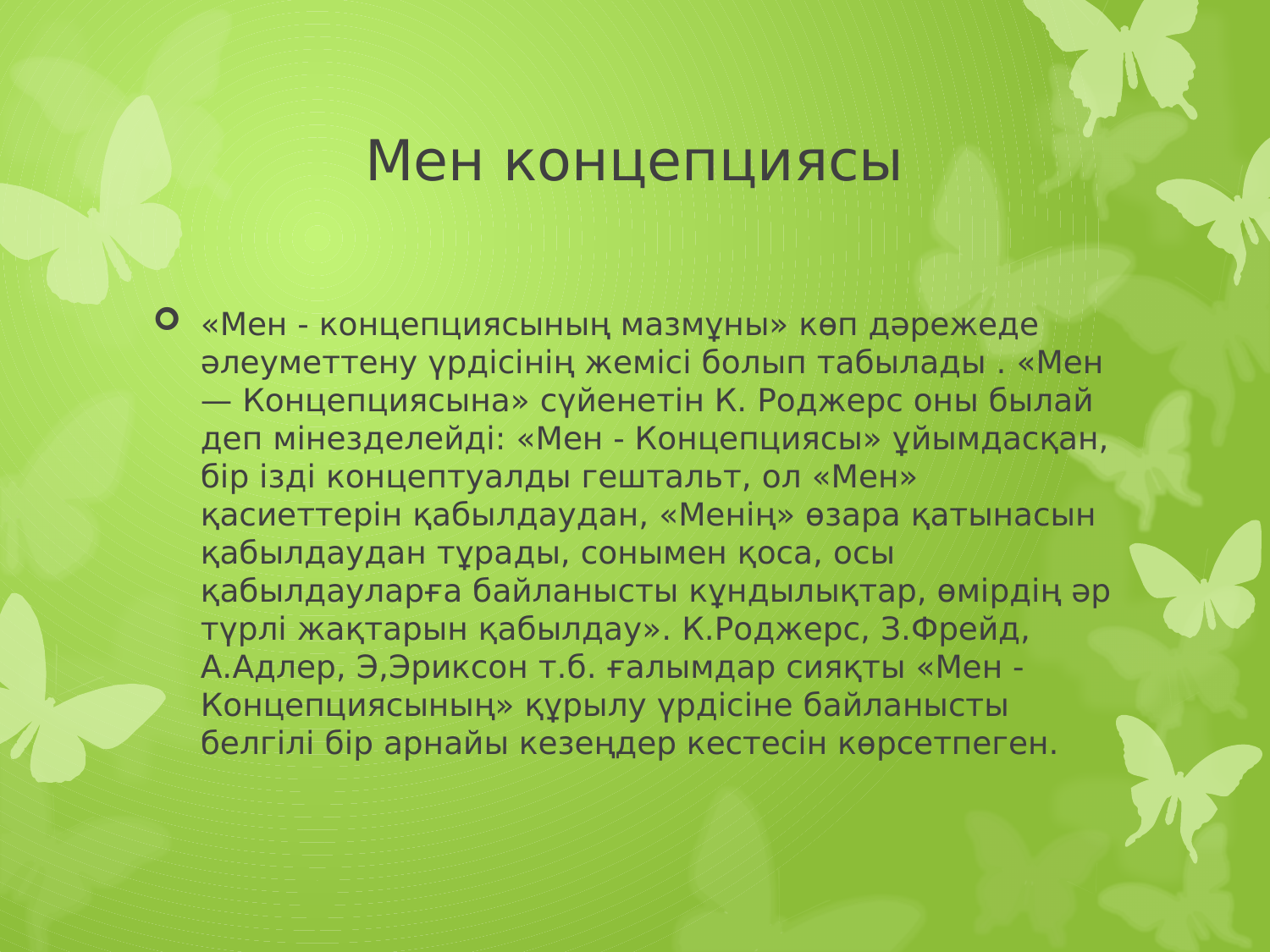

# Мен концепциясы
«Мен - концепциясының мазмұны» көп дәрежеде әлеуметтену үрдісінің жемісі болып табылады . «Мен — Концепциясына» сүйенетін К. Роджерс оны былай деп мінезделейді: «Мен - Концепциясы» ұйымдасқан, бір ізді концептуалды гештальт, ол «Мен» қасиеттерін қабылдаудан, «Менің» өзара қатынасын қабылдаудан тұрады, сонымен қоса, осы қабылдауларға байланысты кұндылықтар, өмірдің әр түрлі жақтарын қабылдау». К.Роджерс, З.Фрейд, А.Адлер, Э,Эриксон т.б. ғалымдар сияқты «Мен - Концепциясының» құрылу үрдісіне байланысты белгілі бір арнайы кезеңдер кестесін көрсетпеген.